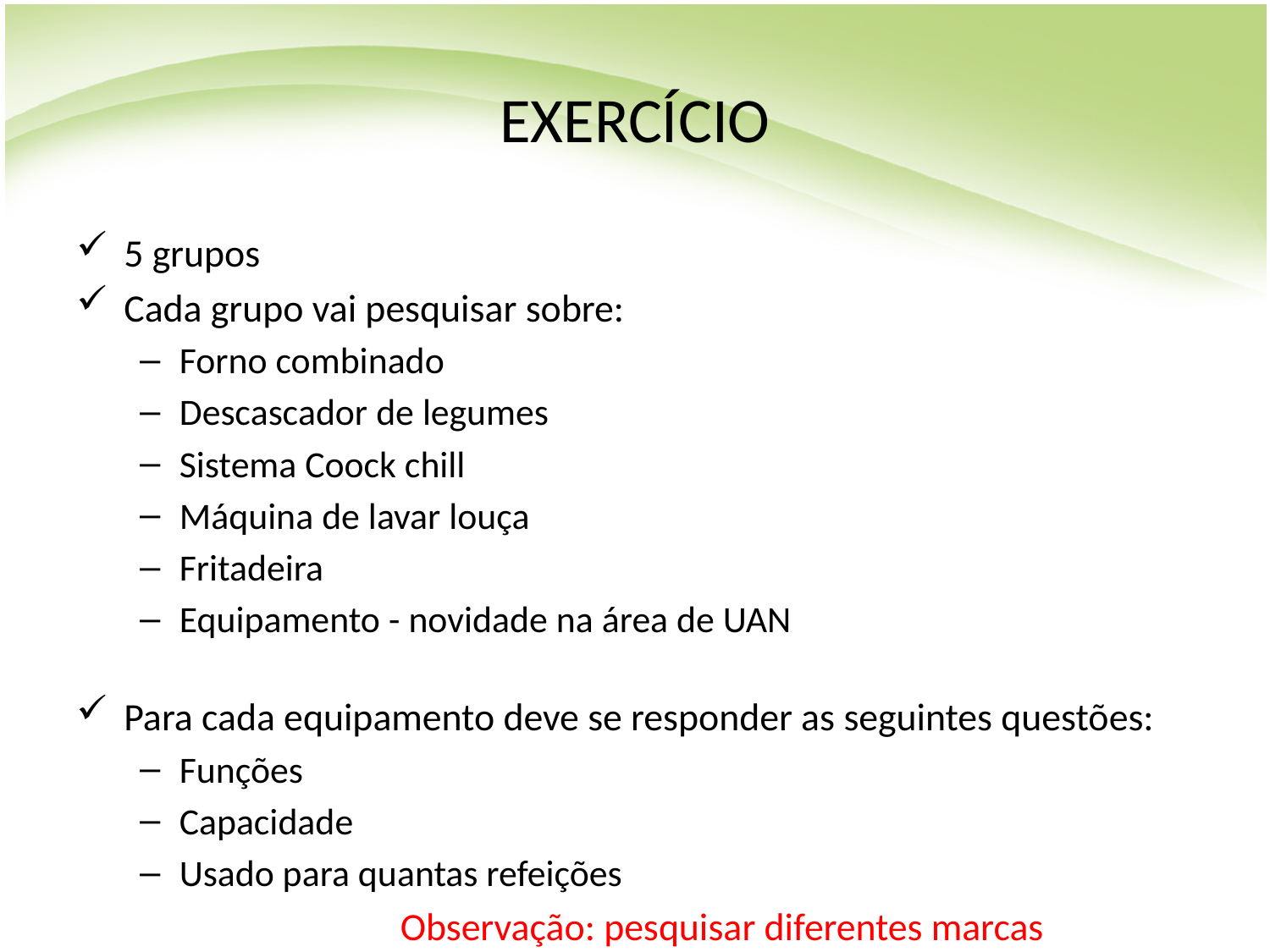

# EXERCÍCIO
5 grupos
Cada grupo vai pesquisar sobre:
Forno combinado
Descascador de legumes
Sistema Coock chill
Máquina de lavar louça
Fritadeira
Equipamento - novidade na área de UAN

Para cada equipamento deve se responder as seguintes questões:
Funções
Capacidade
Usado para quantas refeições
		Observação: pesquisar diferentes marcas